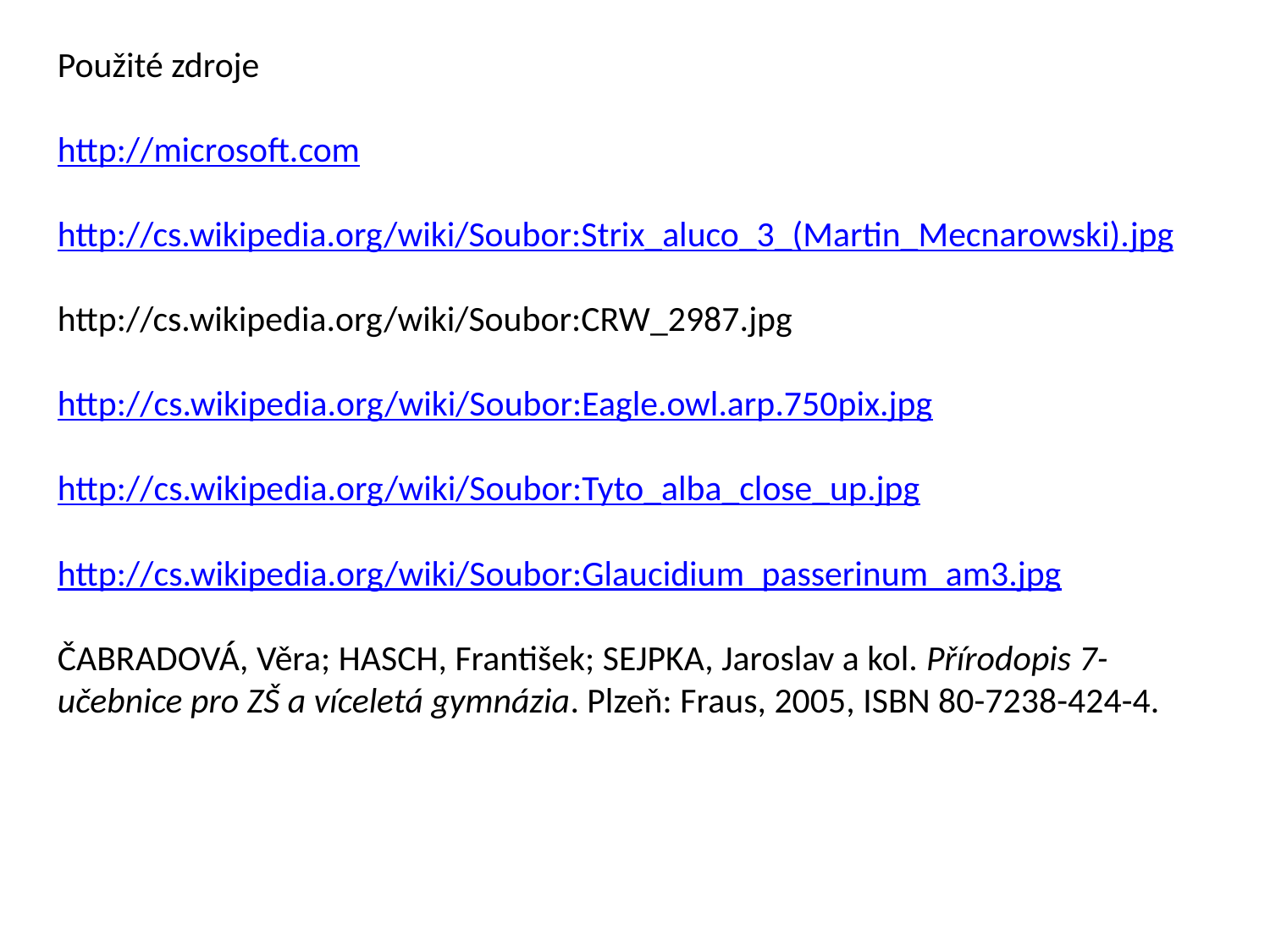

Použité zdroje

http://microsoft.com

http://cs.wikipedia.org/wiki/Soubor:Strix_aluco_3_(Martin_Mecnarowski).jpg

http://cs.wikipedia.org/wiki/Soubor:CRW_2987.jpg

http://cs.wikipedia.org/wiki/Soubor:Eagle.owl.arp.750pix.jpg

http://cs.wikipedia.org/wiki/Soubor:Tyto_alba_close_up.jpg

http://cs.wikipedia.org/wiki/Soubor:Glaucidium_passerinum_am3.jpg

ČABRADOVÁ, Věra; HASCH, František; SEJPKA, Jaroslav a kol. Přírodopis 7-učebnice pro ZŠ a víceletá gymnázia. Plzeň: Fraus, 2005, ISBN 80-7238-424-4.